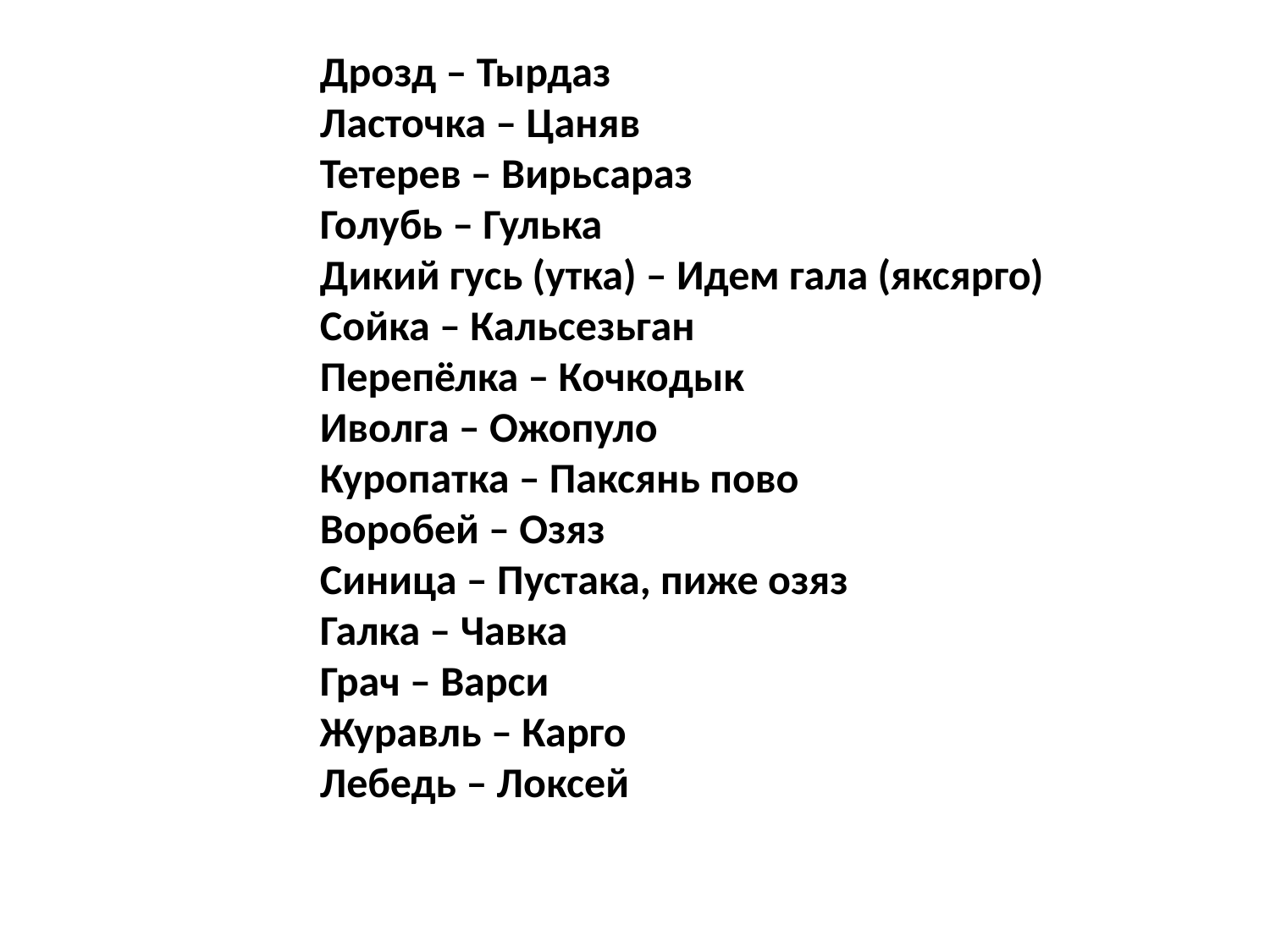

Дрозд – Тырдаз
Ласточка – Цаняв
Тетерев – Вирьсараз
Голубь – Гулька
Дикий гусь (утка) – Идем гала (яксярго)
Сойка – Кальсезьган
Перепёлка – Кочкодык
Иволга – Ожопуло
Куропатка – Паксянь пово
Воробей – Озяз
Синица – Пустака, пиже озяз
Галка – Чавка
Грач – Варси
Журавль – Карго
Лебедь – Локсей